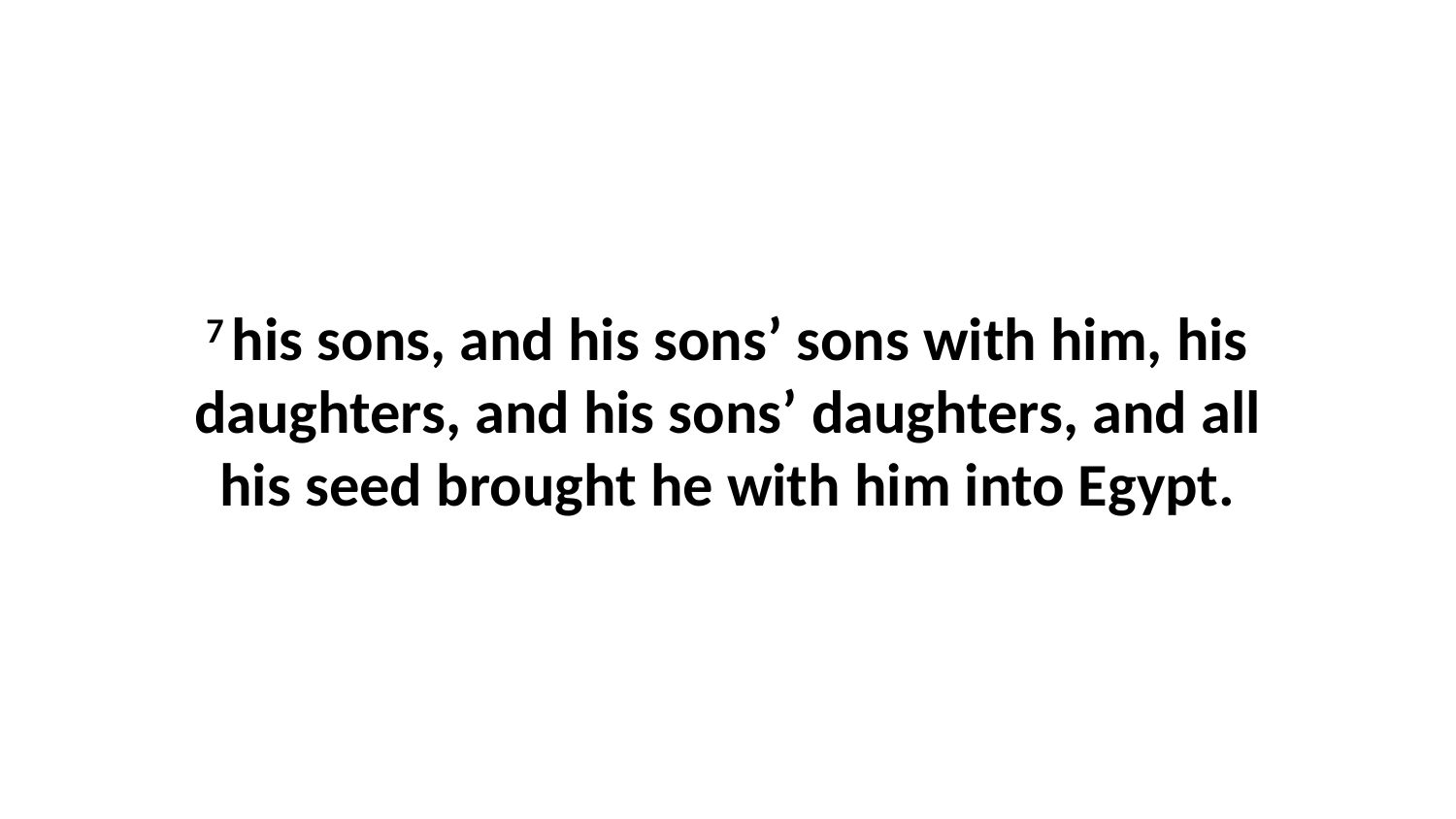

7 his sons, and his sons’ sons with him, his daughters, and his sons’ daughters, and all his seed brought he with him into Egypt.